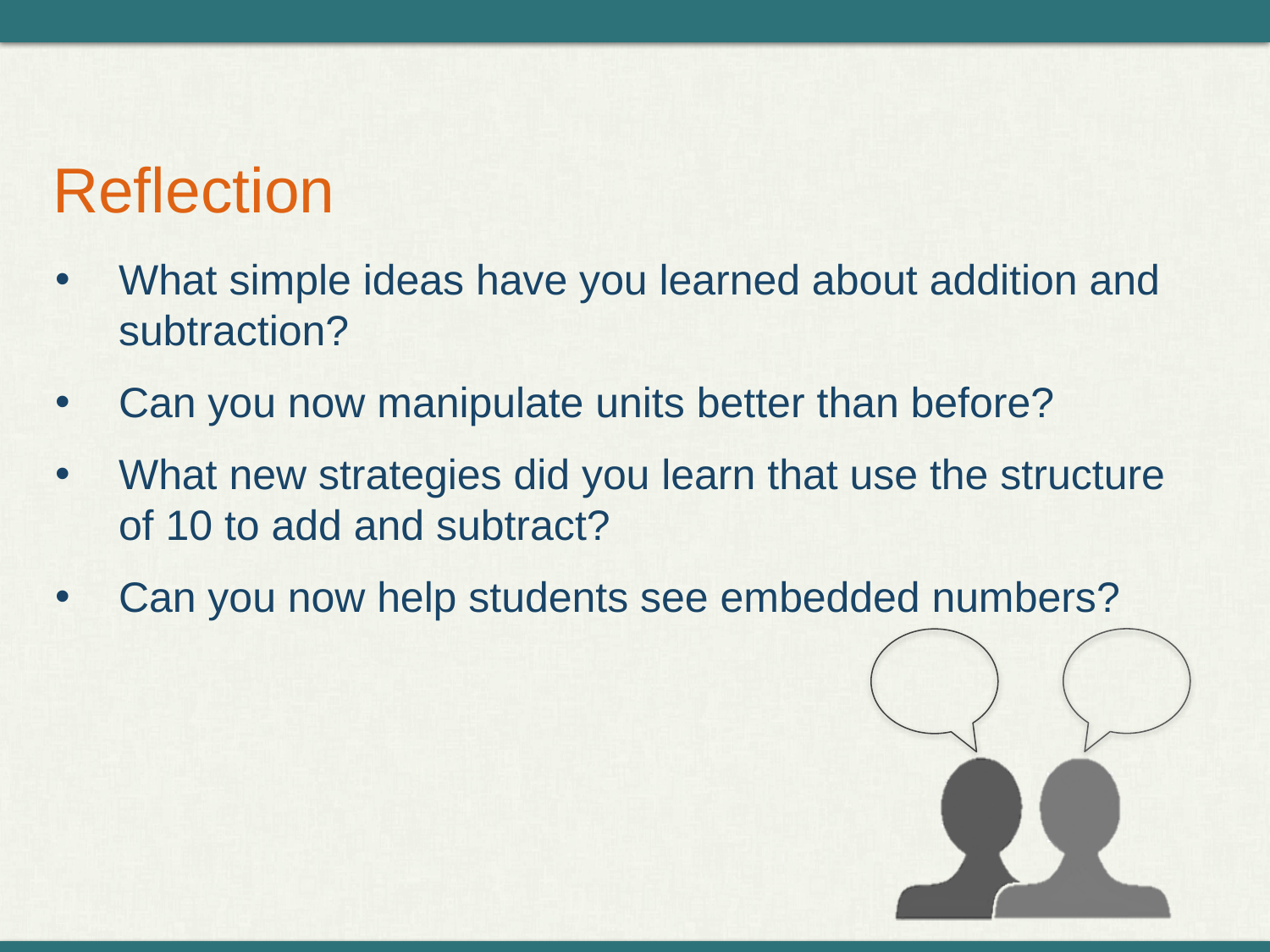

# Reflection
What simple ideas have you learned about addition and subtraction?
Can you now manipulate units better than before?
What new strategies did you learn that use the structure of 10 to add and subtract?
Can you now help students see embedded numbers?